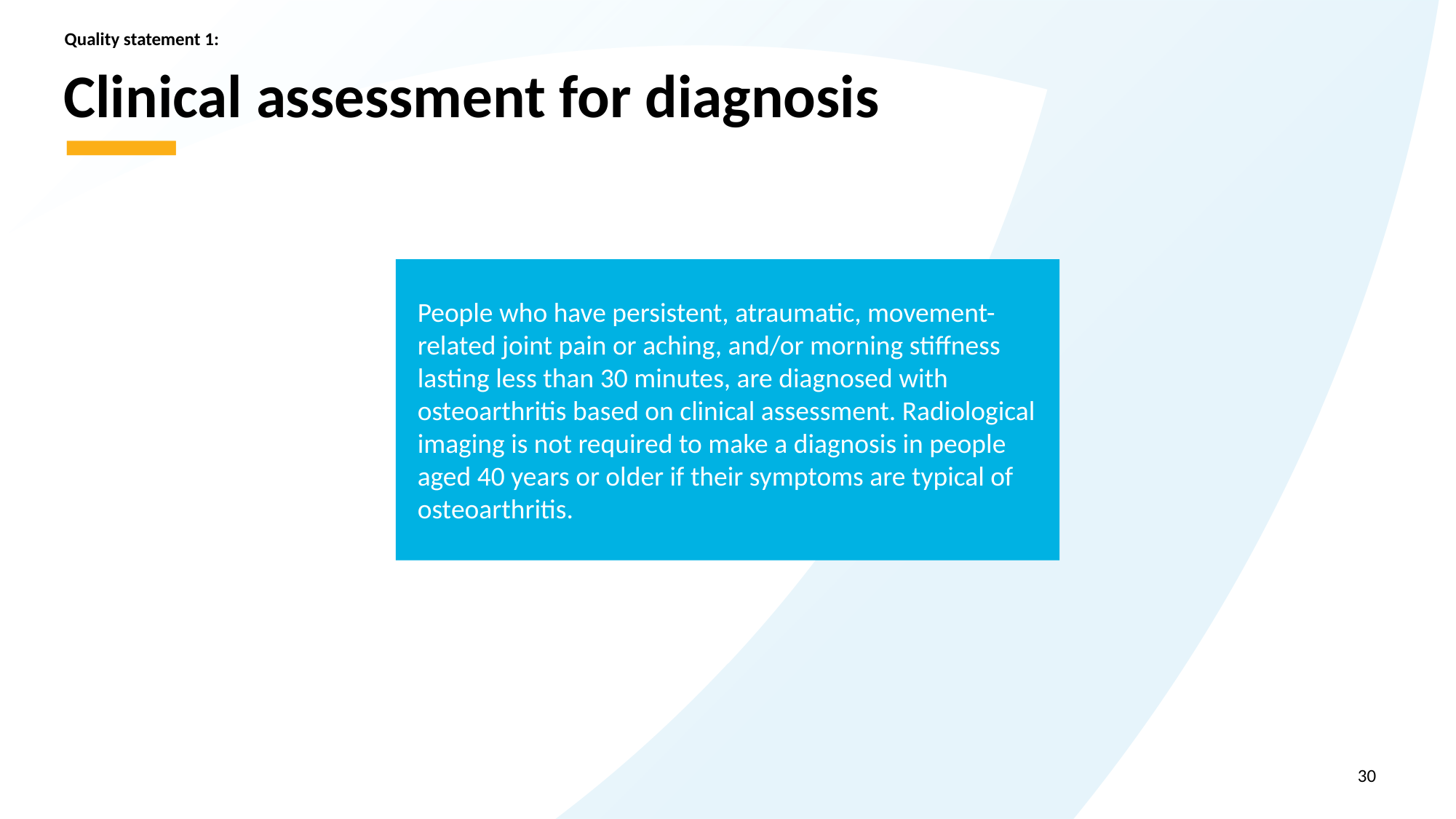

Quality statement 1:
# Clinical assessment for diagnosis
People who have persistent, atraumatic, movement-related joint pain or aching, and/or morning stiffness lasting less than 30 minutes, are diagnosed with osteoarthritis based on clinical assessment. Radiological imaging is not required to make a diagnosis in people aged 40 years or older if their symptoms are typical of osteoarthritis.
30